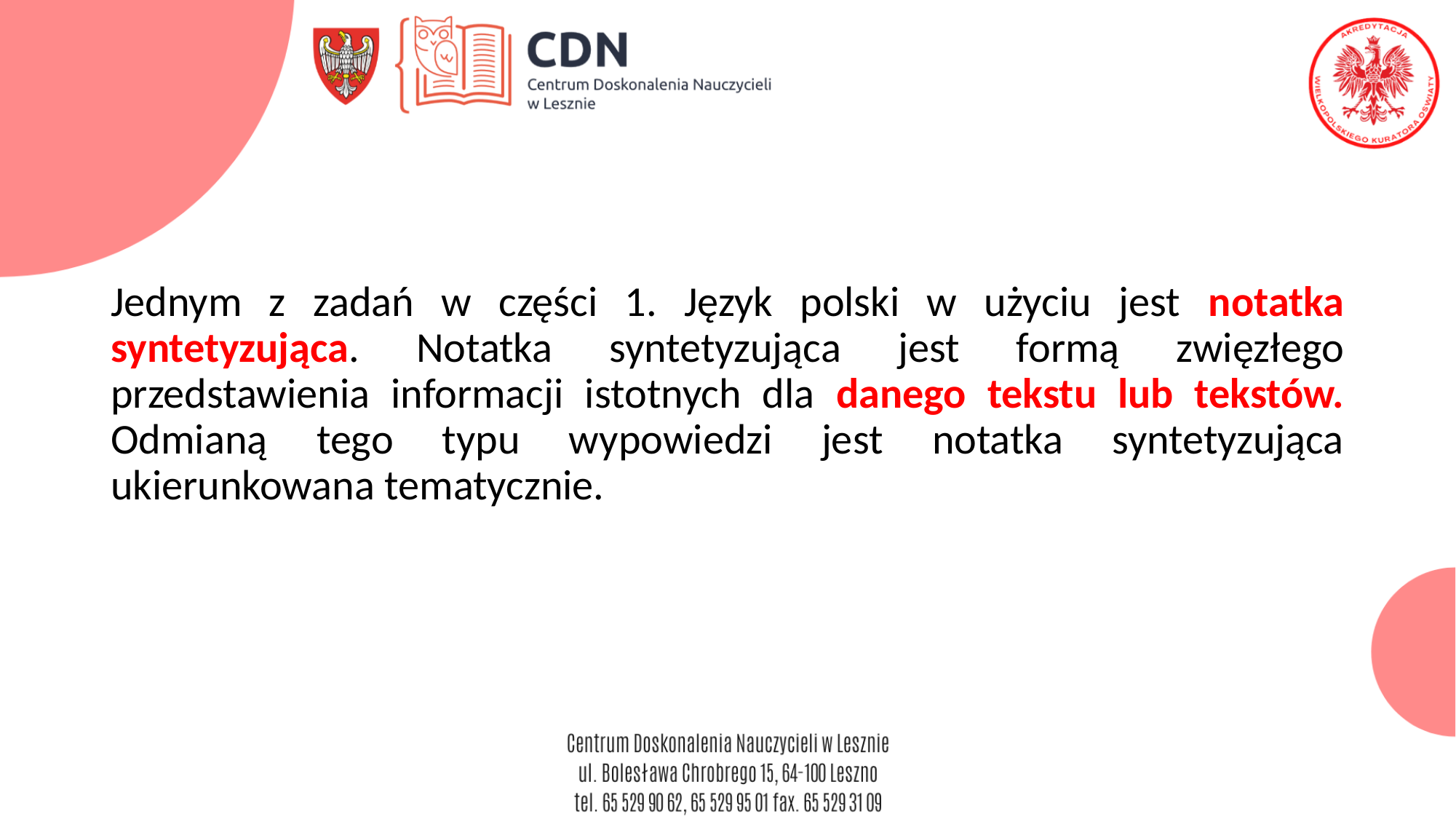

#
Jednym z zadań w części 1. Język polski w użyciu jest notatka syntetyzująca. Notatka syntetyzująca jest formą zwięzłego przedstawienia informacji istotnych dla danego tekstu lub tekstów. Odmianą tego typu wypowiedzi jest notatka syntetyzująca ukierunkowana tematycznie.